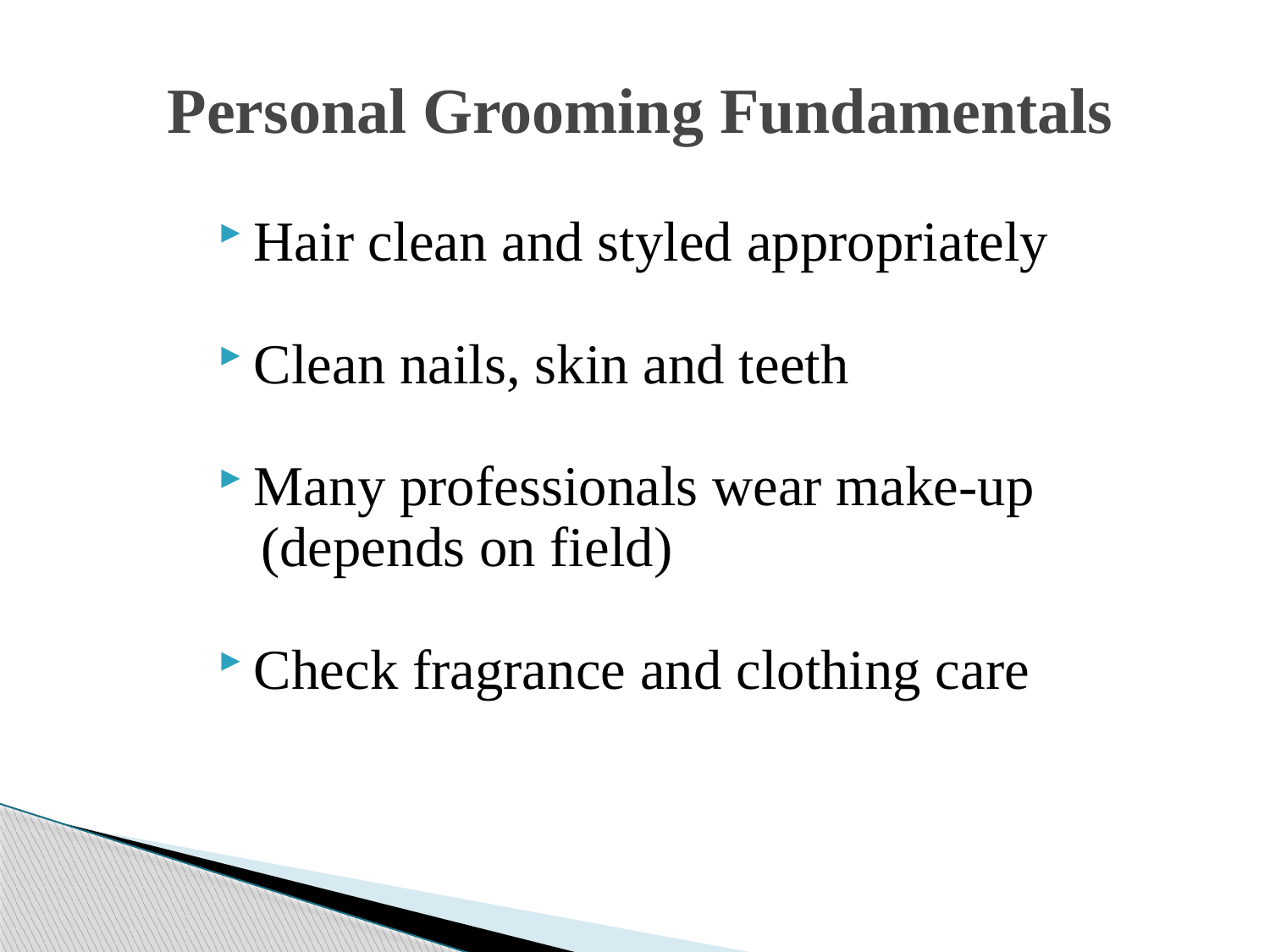

# Personal Grooming Fundamentals
Hair clean and styled appropriately

Clean nails, skin and teeth

Many professionals wear make-up
   (depends on field)

Check fragrance and clothing care